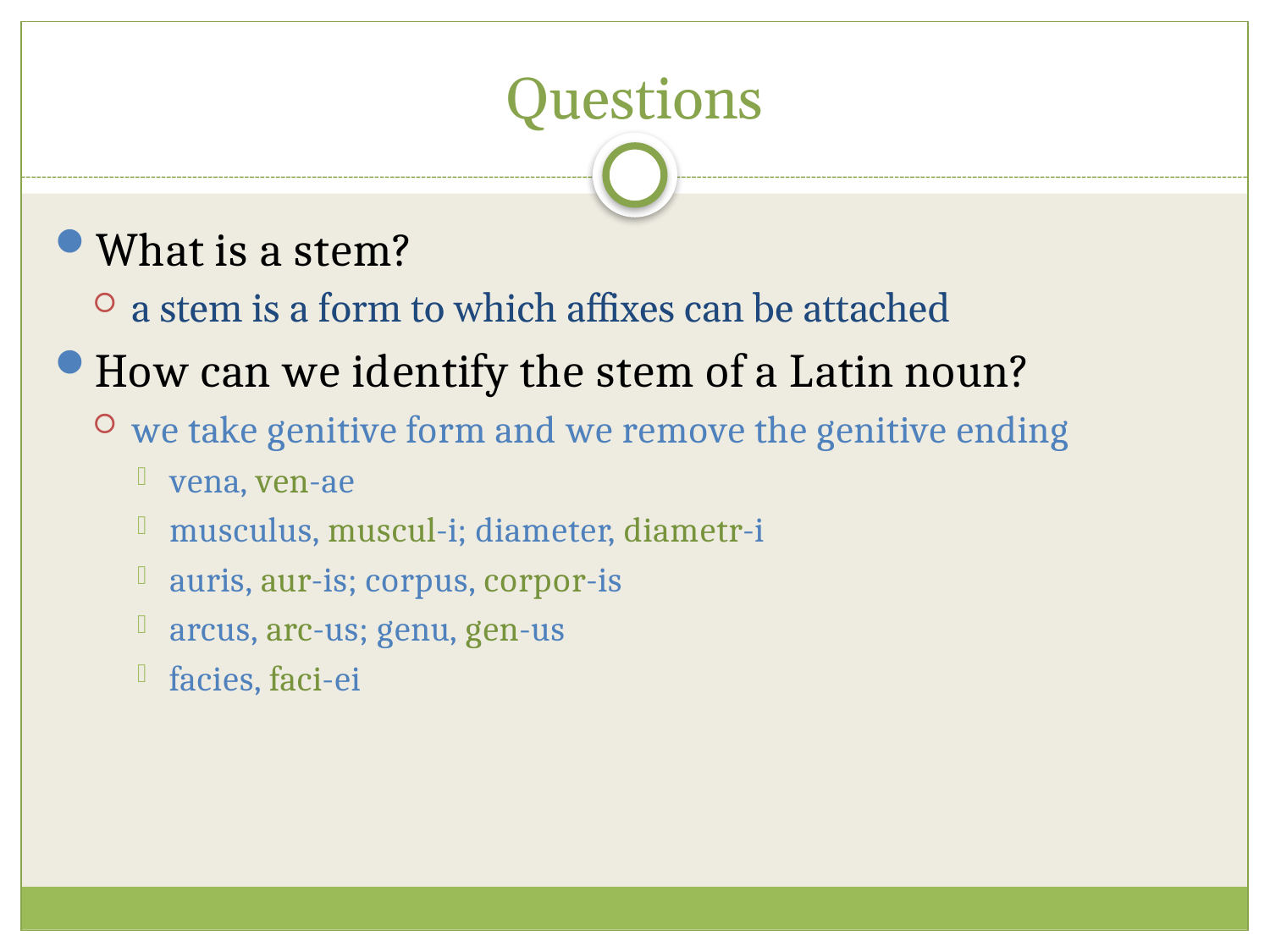

# Questions
What is a stem?
a stem is a form to which affixes can be attached
How can we identify the stem of a Latin noun?
we take genitive form and we remove the genitive ending
vena, ven-ae
musculus, muscul-i; diameter, diametr-i
auris, aur-is; corpus, corpor-is
arcus, arc-us; genu, gen-us
facies, faci-ei